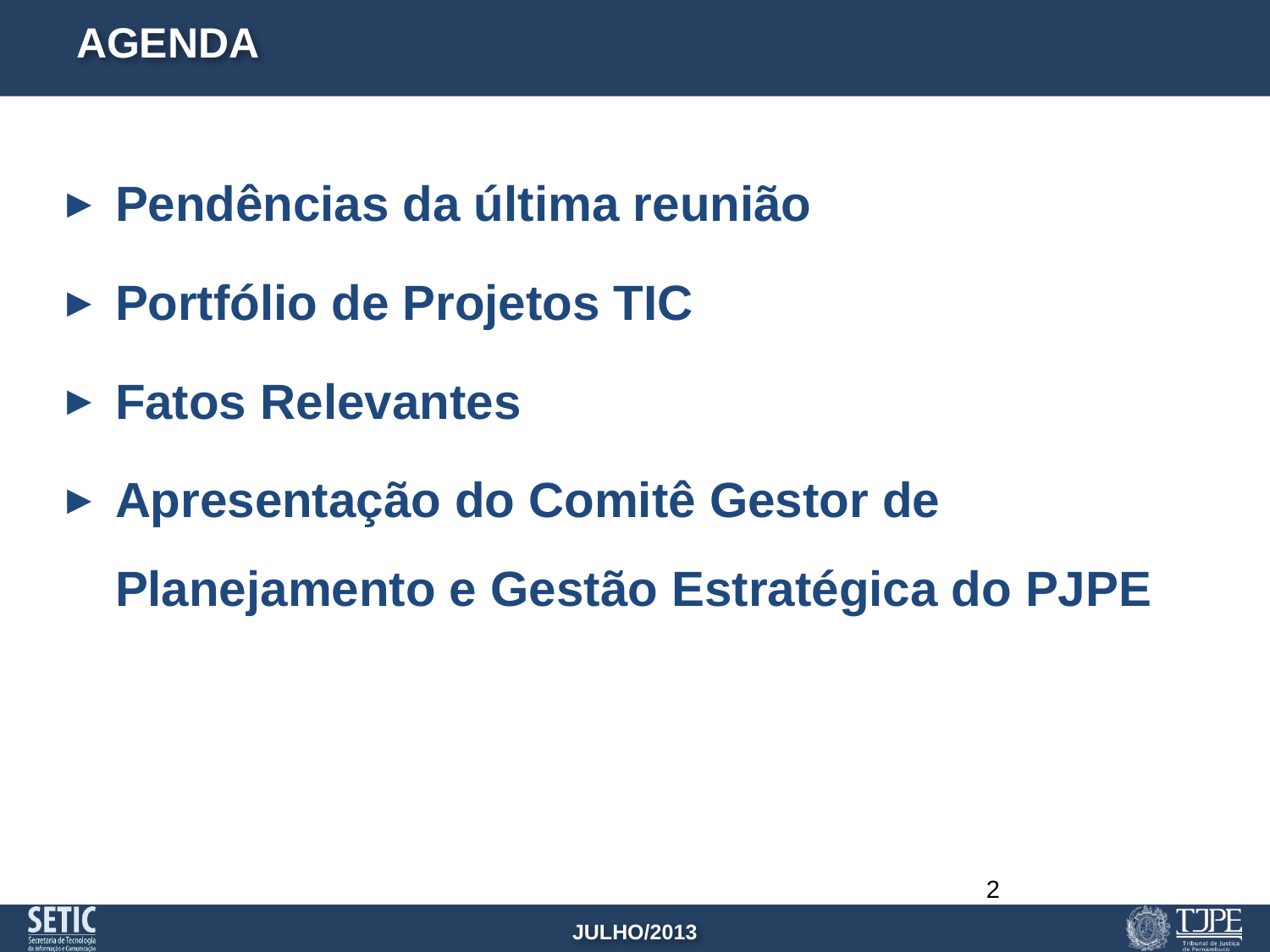

# AGENDA
Pendências da última reunião
Portfólio de Projetos TIC
Fatos Relevantes
Apresentação do Comitê Gestor de Planejamento e Gestão Estratégica do PJPE

2